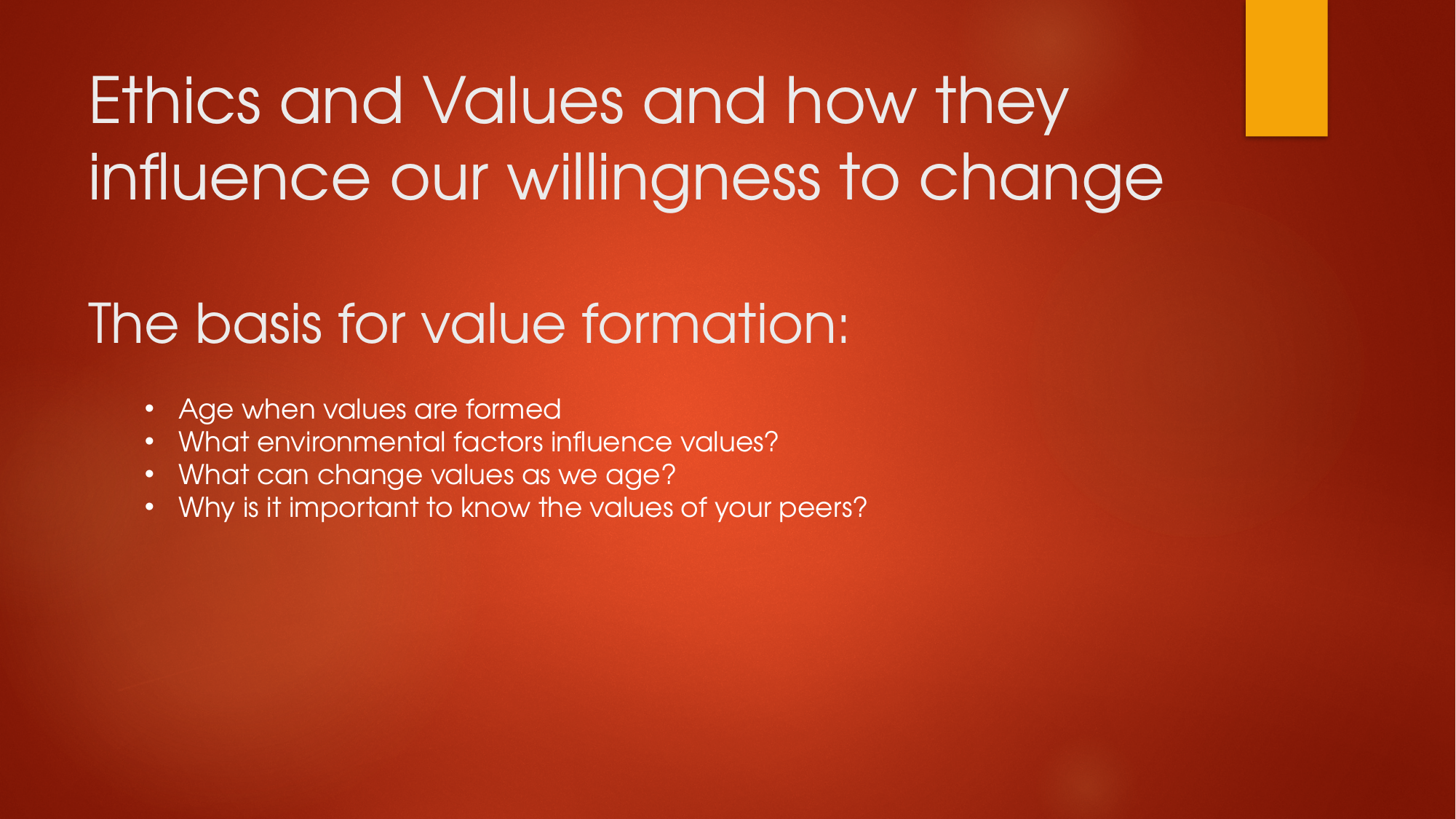

# Ethics and Values and how they influence our willingness to change The basis for value formation:
Age when values are formed
What environmental factors influence values?
What can change values as we age?
Why is it important to know the values of your peers?